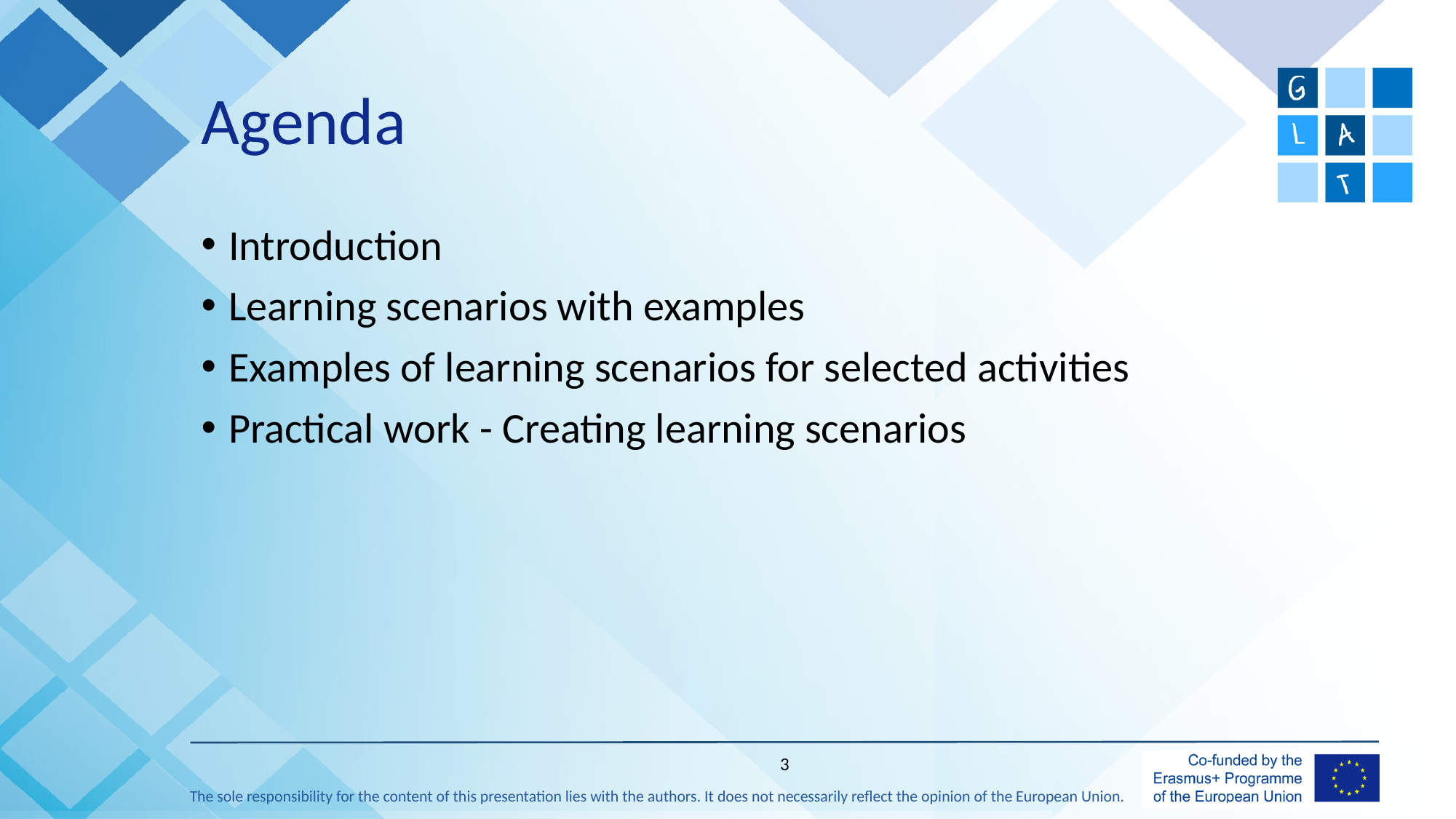

# Agenda
Introduction
Learning scenarios with examples
Examples of learning scenarios for selected activities
Practical work - Creating learning scenarios

3
The sole responsibility for the content of this presentation lies with the authors. It does not necessarily reflect the opinion of the European Union.